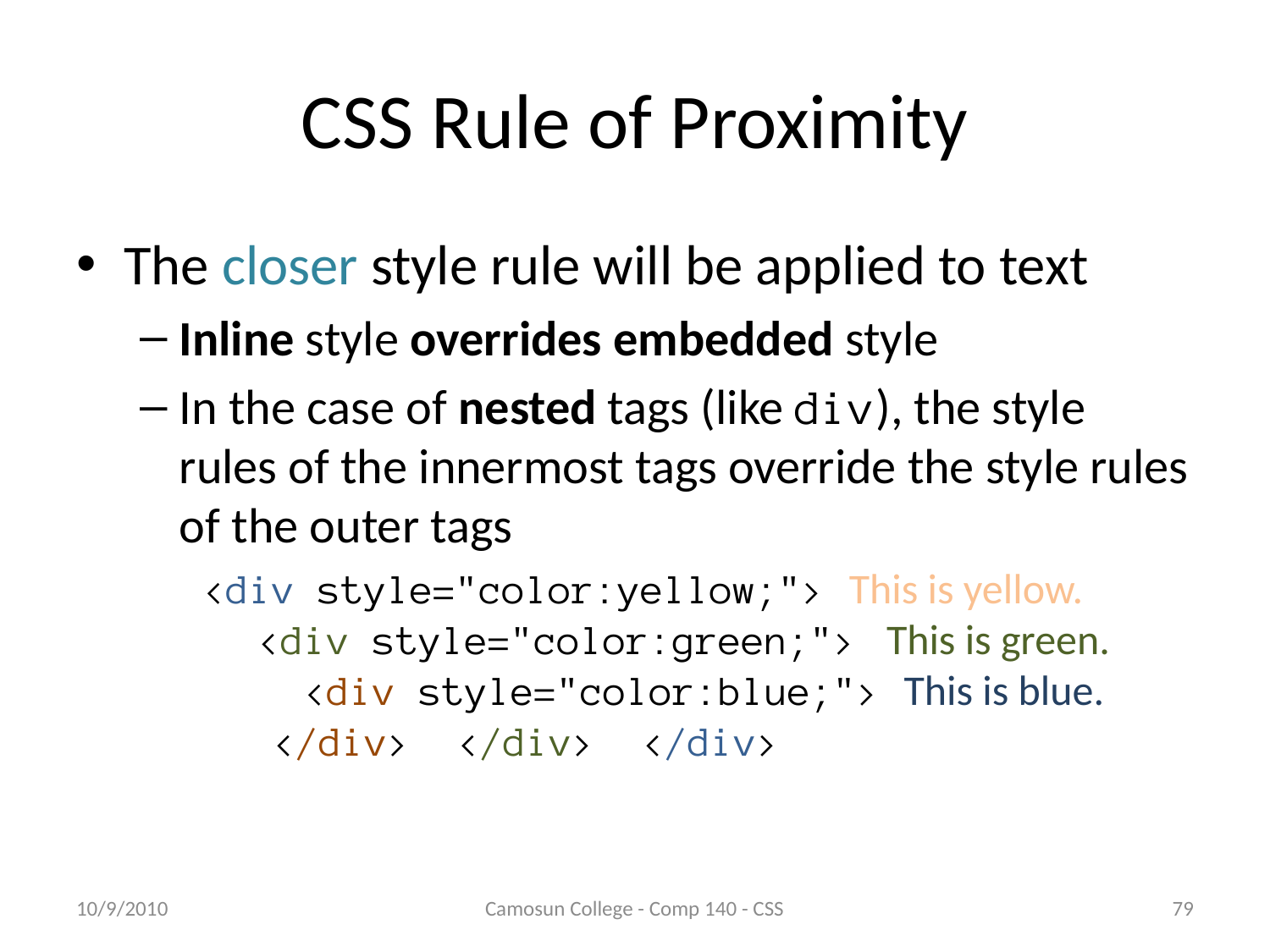

# CSS Rule of Proximity
The closer style rule will be applied to text
Inline style overrides embedded style
In the case of nested tags (like div), the style rules of the innermost tags override the style rules of the outer tags
<div style="color:yellow;"> This is yellow.
 <div style="color:green;">   This is green.
   <div style="color:blue;"> This is blue.
    </div>  </div>  </div>

10/9/2010
Camosun College - Comp 140 - CSS
79